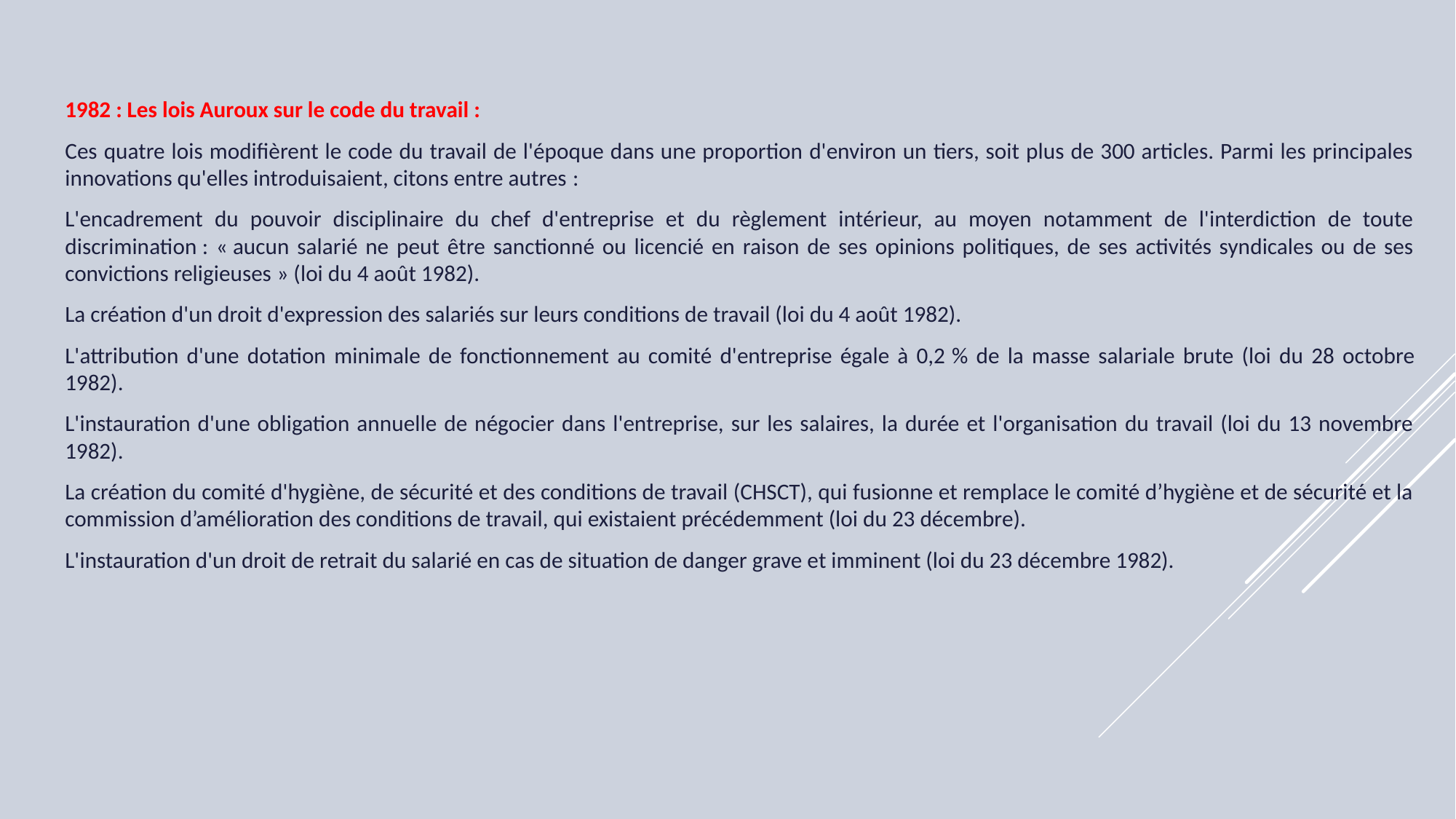

1982 : Les lois Auroux sur le code du travail :
	Ces quatre lois modifièrent le code du travail de l'époque dans une proportion d'environ un tiers, soit plus de 300 articles. Parmi les principales innovations qu'elles introduisaient, citons entre autres :
	L'encadrement du pouvoir disciplinaire du chef d'entreprise et du règlement intérieur, au moyen notamment de l'interdiction de toute discrimination : « aucun salarié ne peut être sanctionné ou licencié en raison de ses opinions politiques, de ses activités syndicales ou de ses convictions religieuses » (loi du 4 août 1982).
	La création d'un droit d'expression des salariés sur leurs conditions de travail (loi du 4 août 1982).
	L'attribution d'une dotation minimale de fonctionnement au comité d'entreprise égale à 0,2 % de la masse salariale brute (loi du 28 octobre 1982).
	L'instauration d'une obligation annuelle de négocier dans l'entreprise, sur les salaires, la durée et l'organisation du travail (loi du 13 novembre 1982).
	La création du comité d'hygiène, de sécurité et des conditions de travail (CHSCT), qui fusionne et remplace le comité d’hygiène et de sécurité et la commission d’amélioration des conditions de travail, qui existaient précédemment (loi du 23 décembre).
	L'instauration d'un droit de retrait du salarié en cas de situation de danger grave et imminent (loi du 23 décembre 1982).